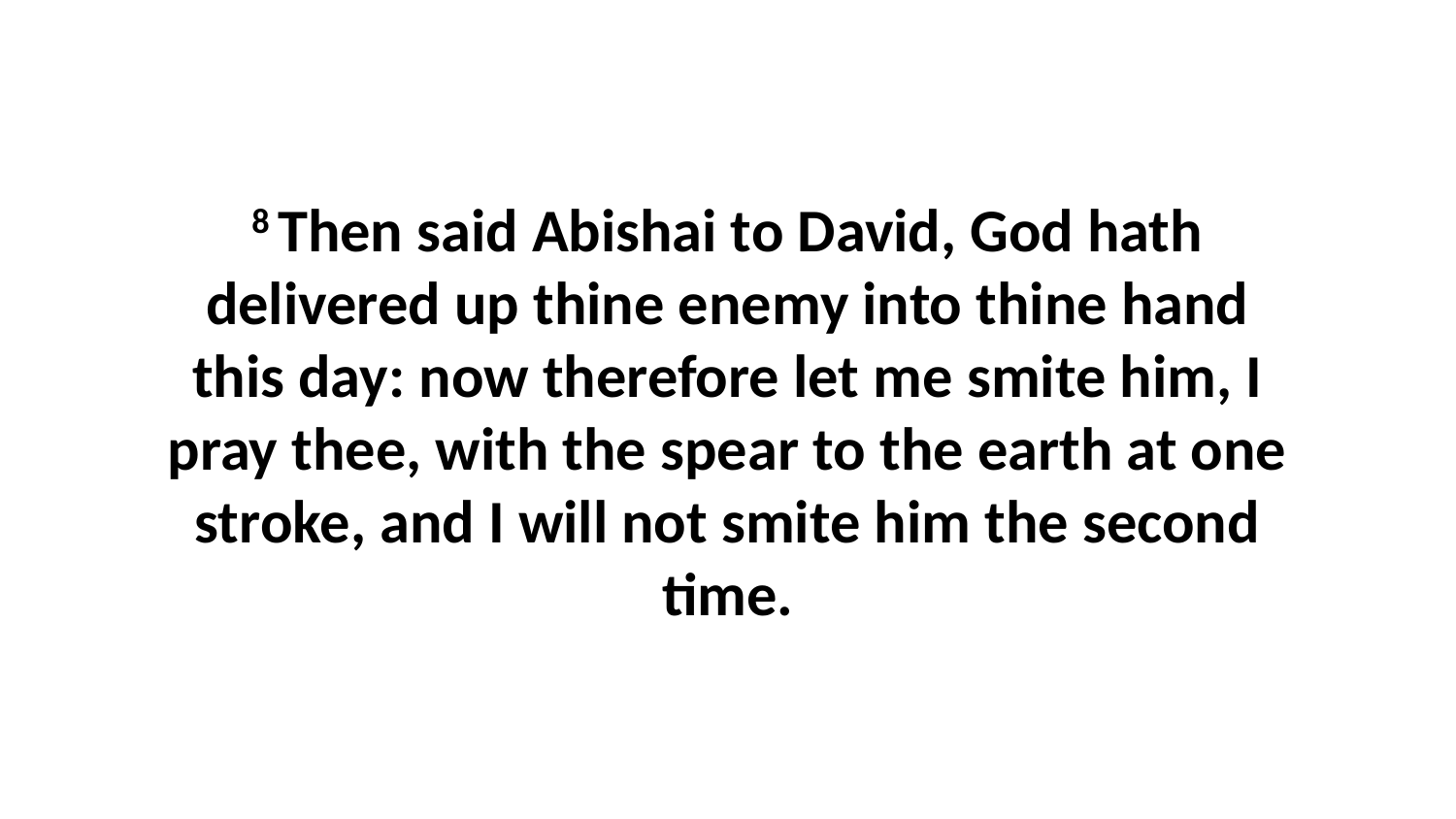

8 Then said Abishai to David, God hath delivered up thine enemy into thine hand this day: now therefore let me smite him, I pray thee, with the spear to the earth at one stroke, and I will not smite him the second time.